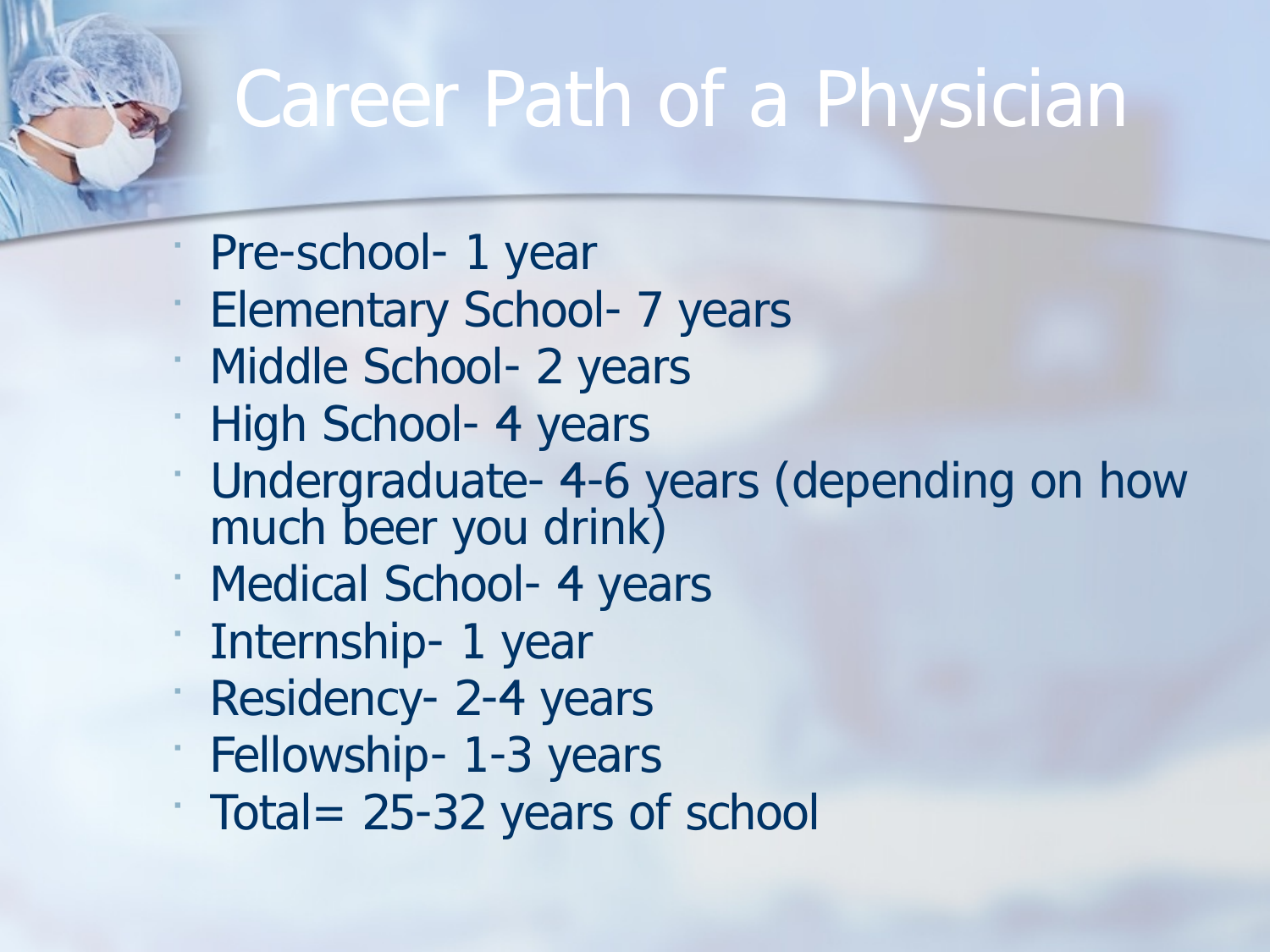

# Career Path of a Physician
Pre-school- 1 year
Elementary School- 7 years
Middle School- 2 years
High School- 4 years
Undergraduate- 4-6 years (depending on how much beer you drink)
Medical School- 4 years
Internship- 1 year
Residency- 2-4 years
Fellowship- 1-3 years
Total= 25-32 years of school